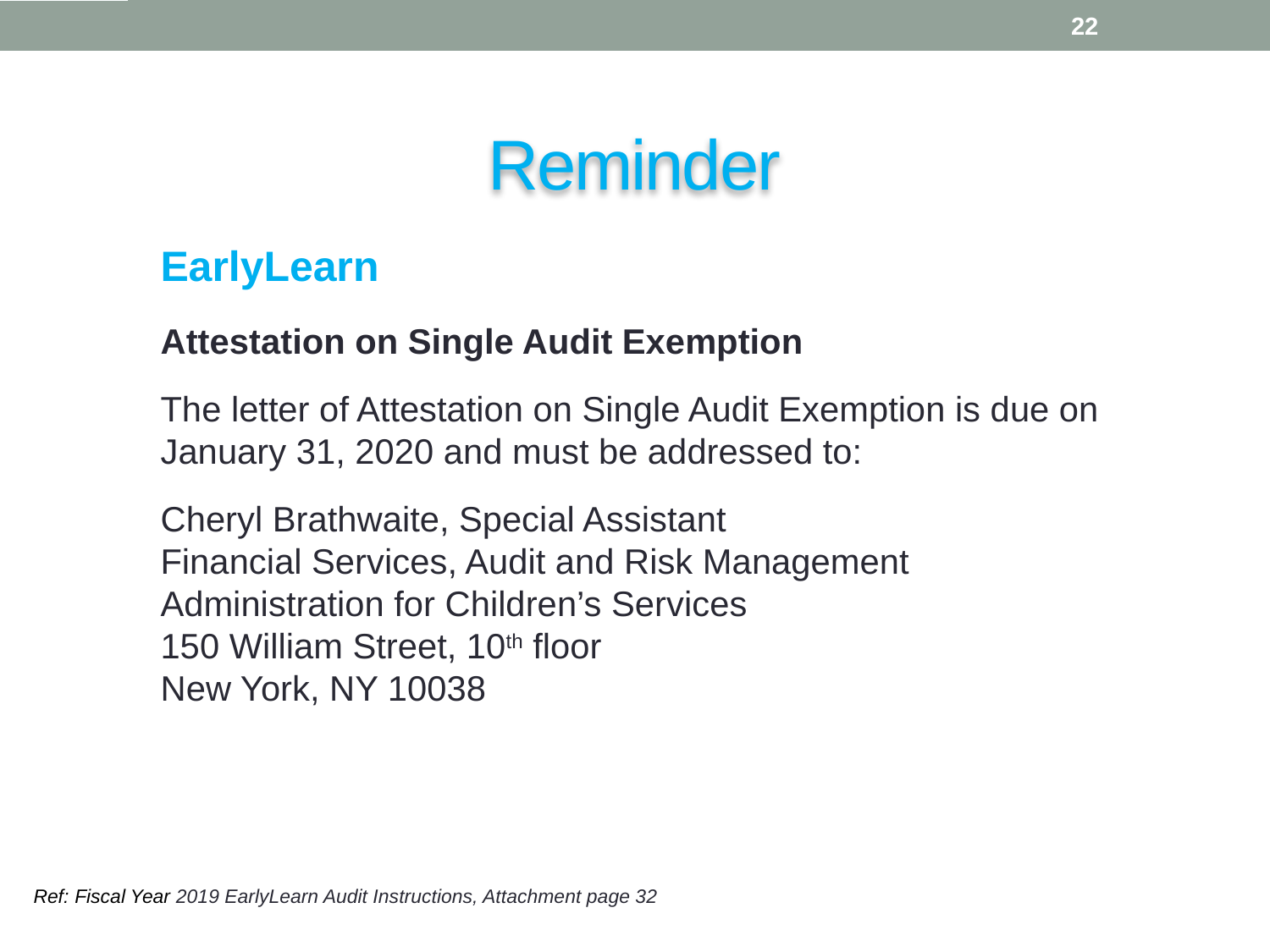

22
Reminder

EarlyLearn

Attestation on Single Audit Exemption

The letter of Attestation on Single Audit Exemption is due on January 31, 2020 and must be addressed to:

Cheryl Brathwaite, Special Assistant
Financial Services, Audit and Risk Management
Administration for Children’s Services
150 William Street, 10th floor
New York, NY 10038

Ref: Fiscal Year 2019 EarlyLearn Audit Instructions, Attachment page 32